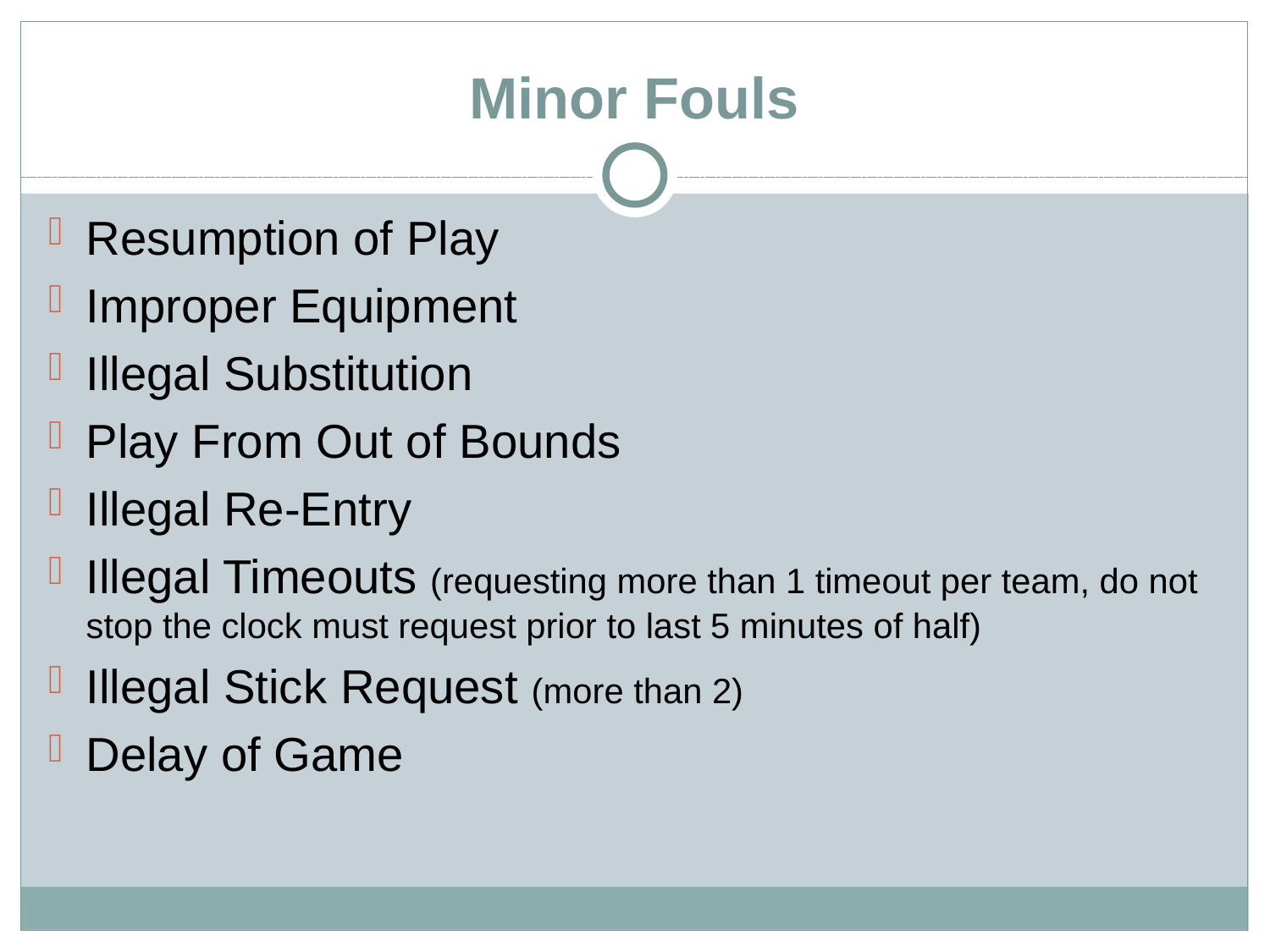

Minor Fouls
Resumption of Play
Improper Equipment
Illegal Substitution
Play From Out of Bounds
Illegal Re-Entry
Illegal Timeouts (requesting more than 1 timeout per team, do not stop the clock must request prior to last 5 minutes of half)
Illegal Stick Request (more than 2)
Delay of Game